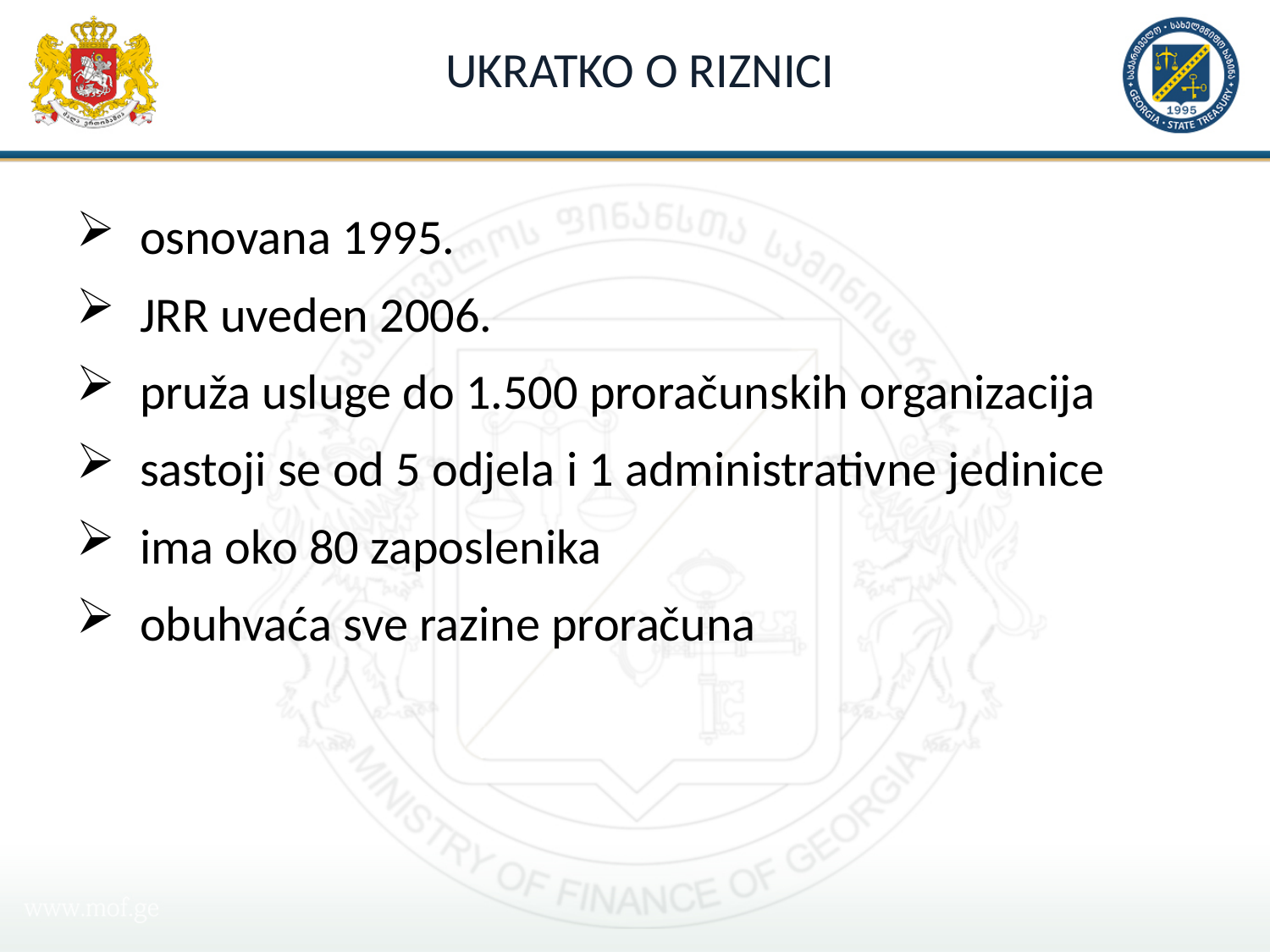

# Ukratko o riznici
osnovana 1995.
JRR uveden 2006.
pruža usluge do 1.500 proračunskih organizacija
sastoji se od 5 odjela i 1 administrativne jedinice
ima oko 80 zaposlenika
obuhvaća sve razine proračuna